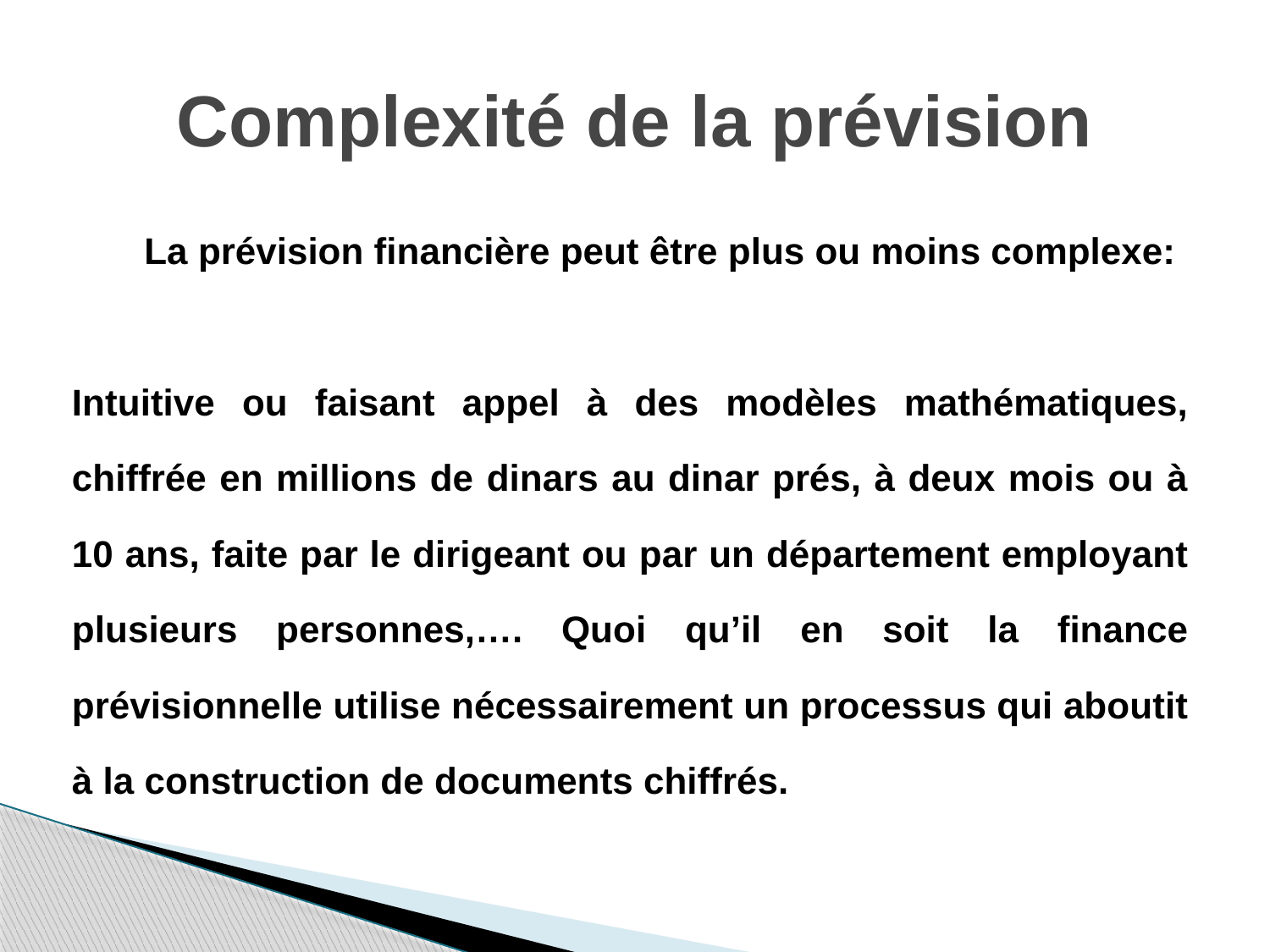

# Complexité de la prévision
	La prévision financière peut être plus ou moins complexe:

Intuitive ou faisant appel à des modèles mathématiques, chiffrée en millions de dinars au dinar prés, à deux mois ou à 10 ans, faite par le dirigeant ou par un département employant plusieurs personnes,…. Quoi qu’il en soit la finance prévisionnelle utilise nécessairement un processus qui aboutit à la construction de documents chiffrés.